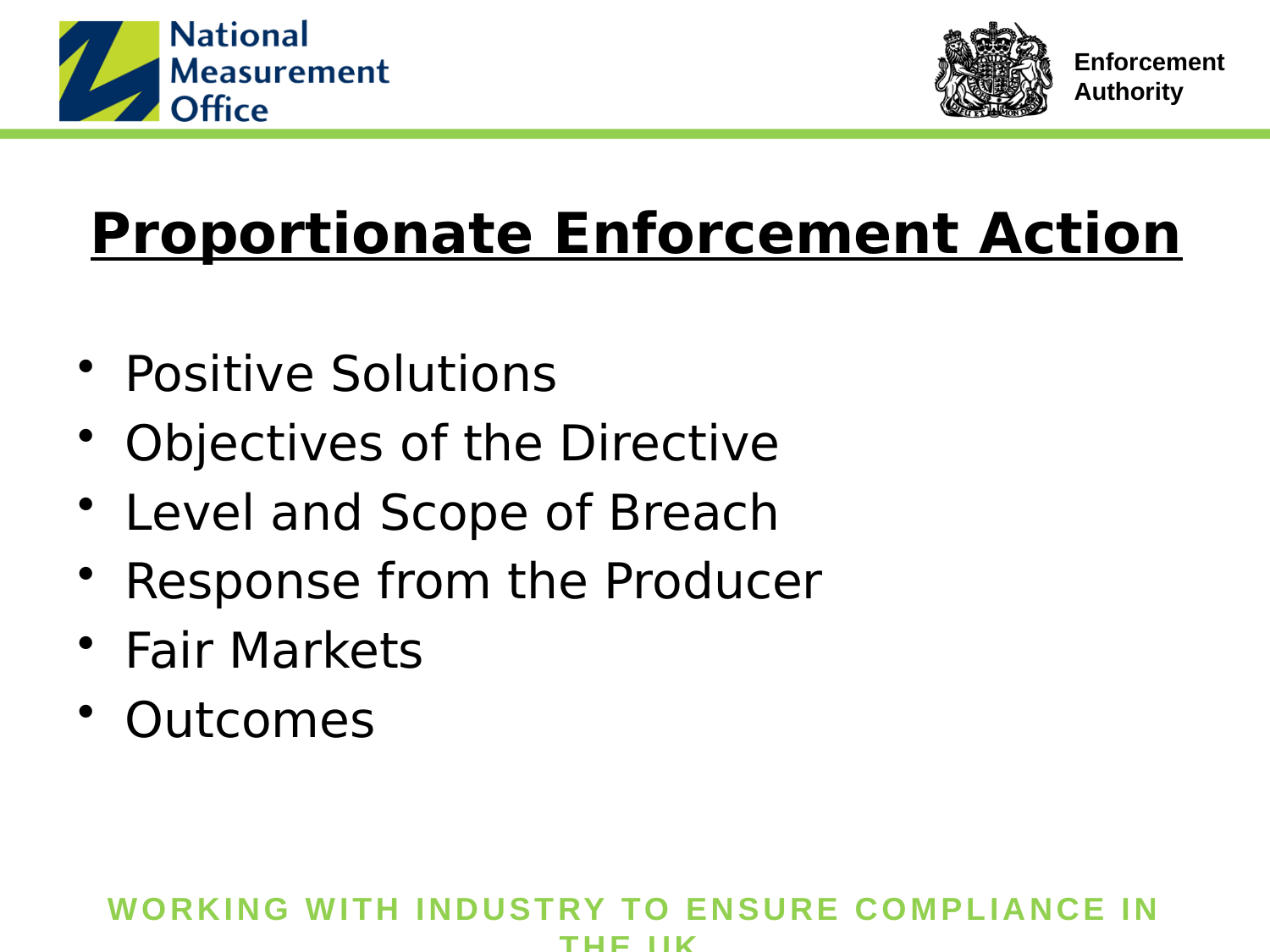

# Proportionate Enforcement Action
Positive Solutions
Objectives of the Directive
Level and Scope of Breach
Response from the Producer
Fair Markets
Outcomes